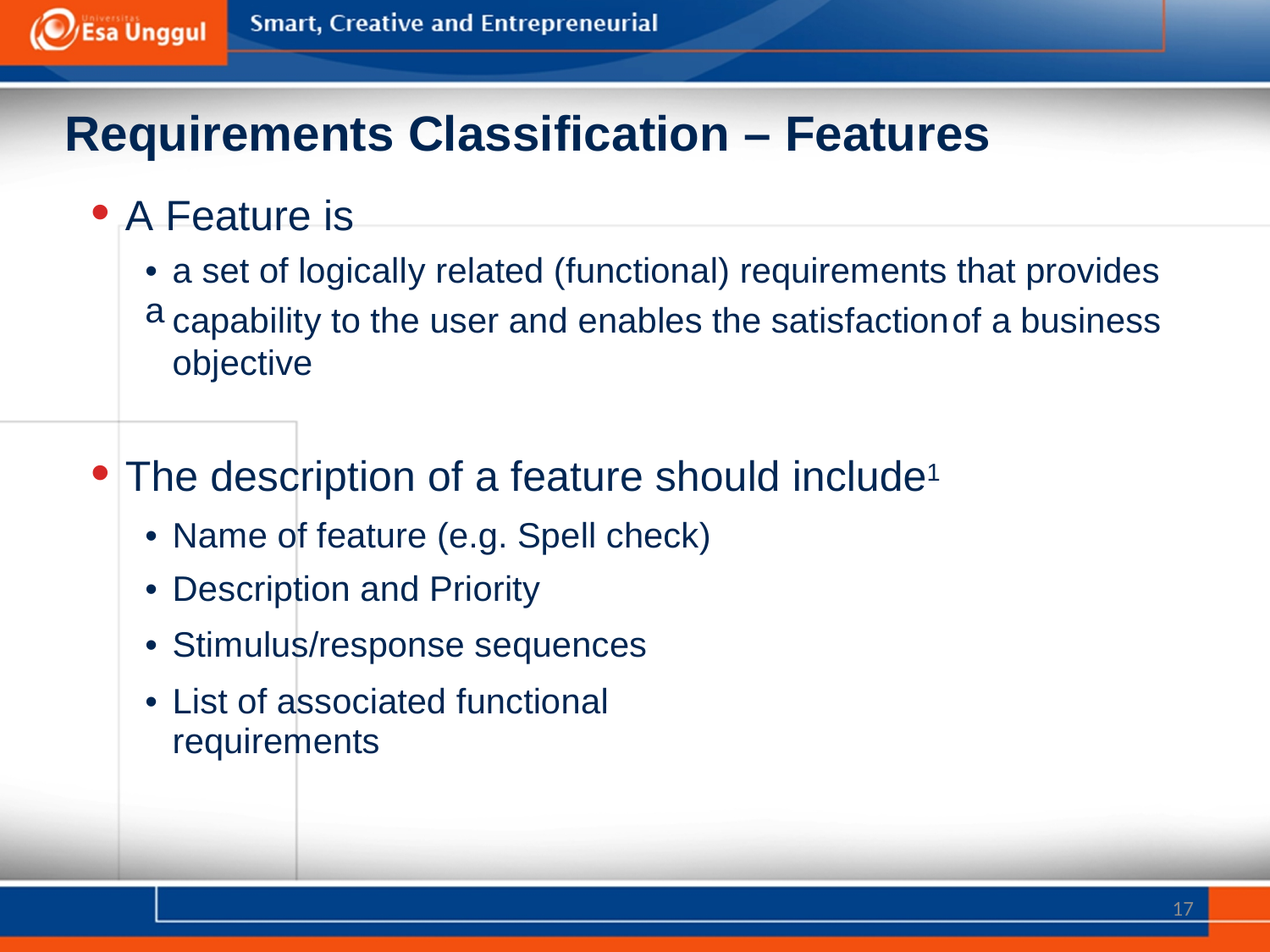

Requirements Classification – Features
• A Feature is
• a set of logically related (functional) requirements that provides a
capability to the user and enables the satisfaction
objective
of
a
business
• The description of a feature should include1
•
•
•
•
Name of feature (e.g. Spell check)
Description and Priority
Stimulus/response sequences
List of associated functional requirements
17